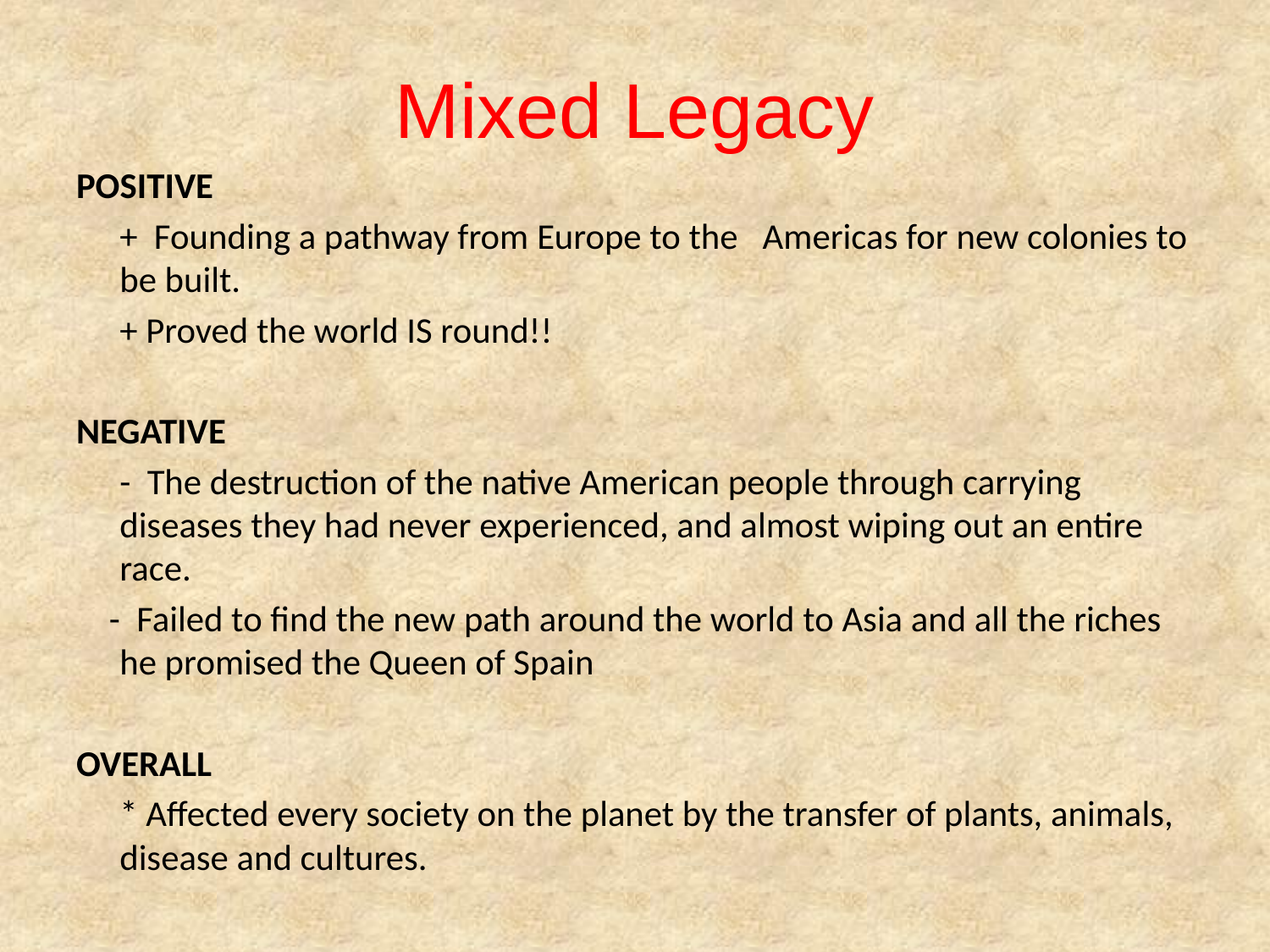

# Mixed Legacy
POSITIVE
	+  Founding a pathway from Europe to the   Americas for new colonies to be built.
	+ Proved the world IS round!!

NEGATIVE
	-  The destruction of the native American people through carrying diseases they had never experienced, and almost wiping out an entire race.
    -  Failed to find the new path around the world to Asia and all the riches he promised the Queen of Spain

OVERALL
	* Affected every society on the planet by the transfer of plants, animals, disease and cultures.